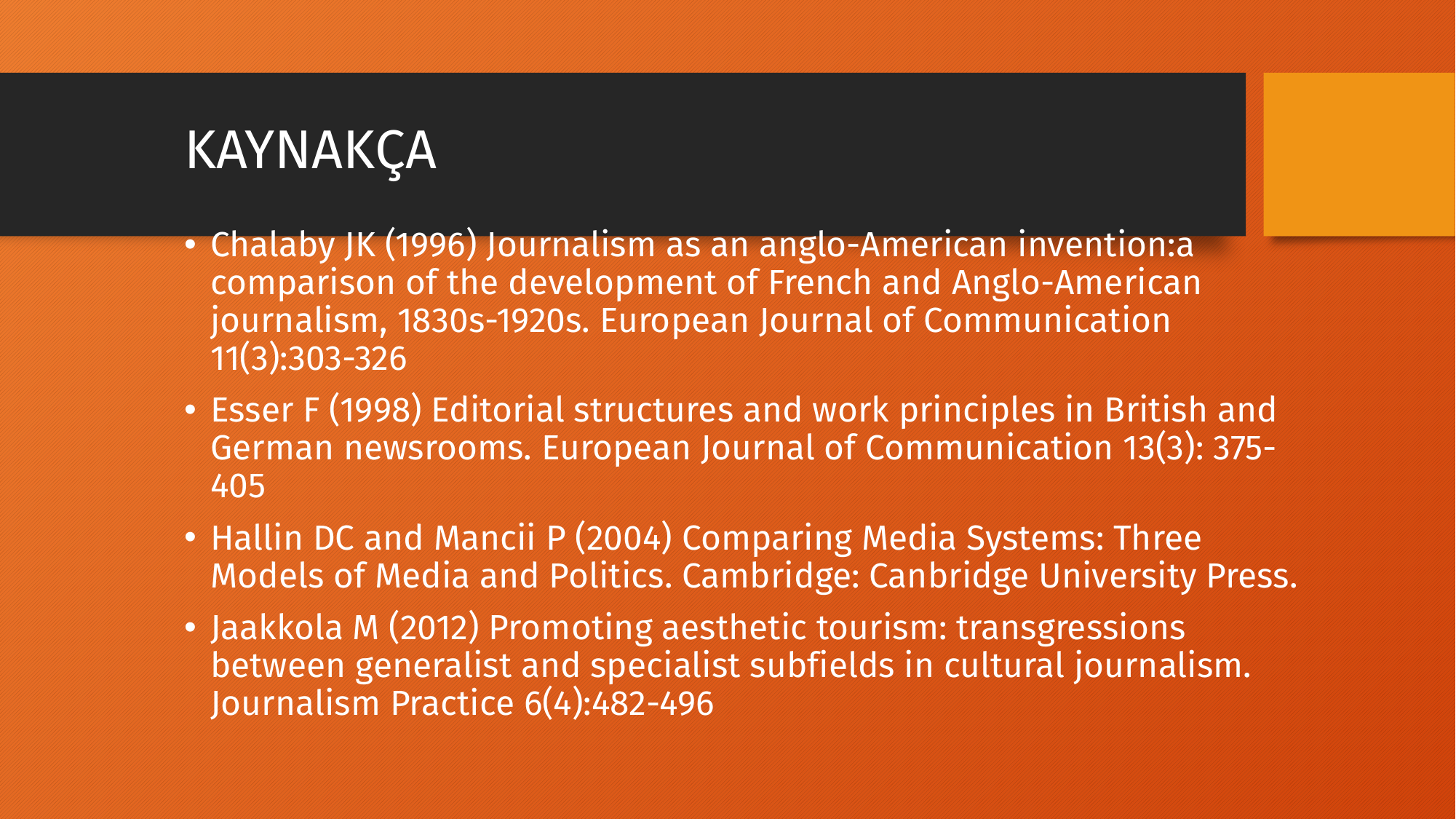

# KAYNAKÇA
Chalaby JK (1996) Journalism as an anglo-American invention:a comparison of the development of French and Anglo-American journalism, 1830s-1920s. European Journal of Communication 11(3):303-326
Esser F (1998) Editorial structures and work principles in British and German newsrooms. European Journal of Communication 13(3): 375-405
Hallin DC and Mancii P (2004) Comparing Media Systems: Three Models of Media and Politics. Cambridge: Canbridge University Press.
Jaakkola M (2012) Promoting aesthetic tourism: transgressions between generalist and specialist subfields in cultural journalism. Journalism Practice 6(4):482-496